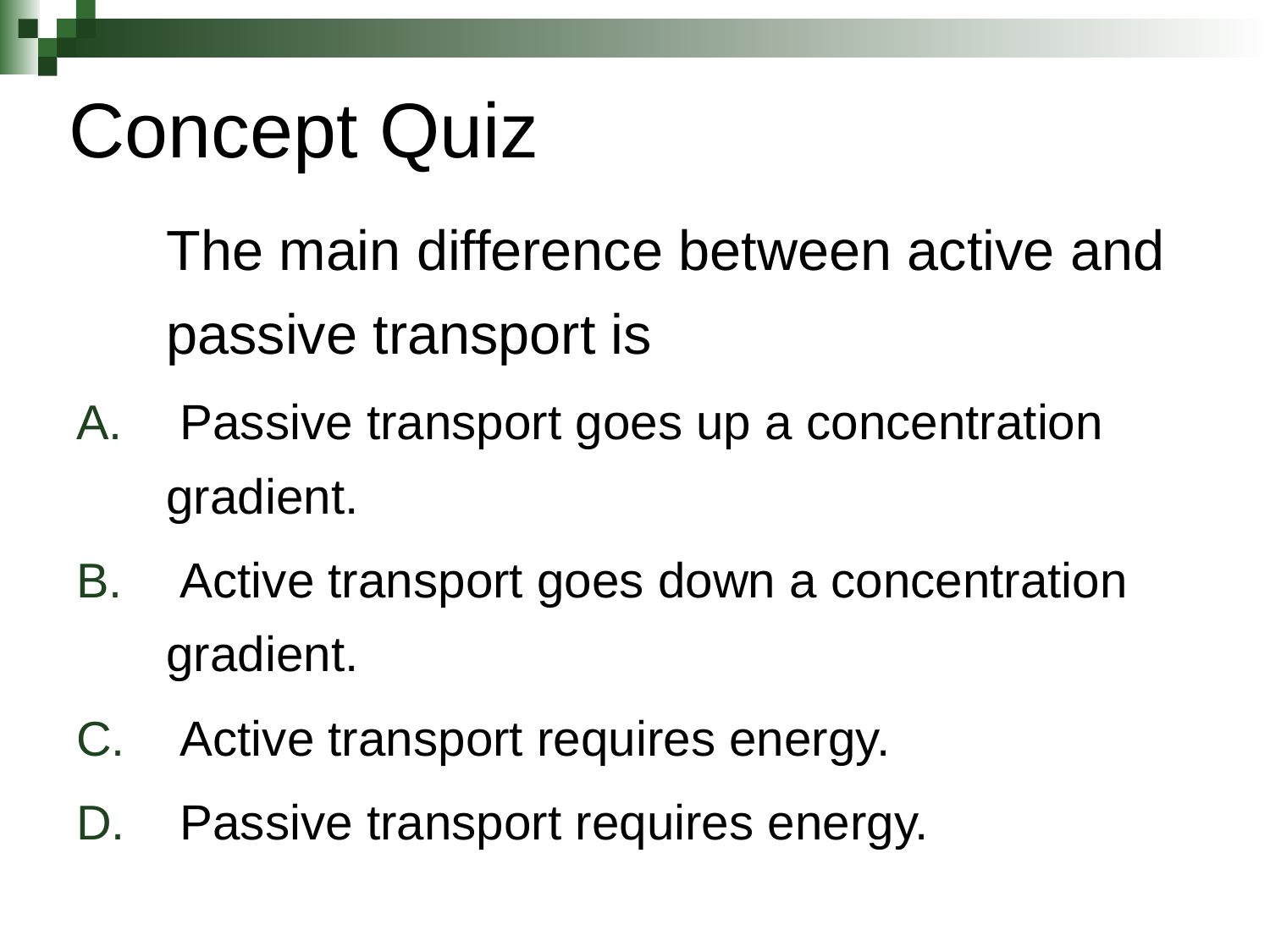

Concept Quiz
	The main difference between active and passive transport is
 Passive transport goes up a concentration gradient.
 Active transport goes down a concentration gradient.
 Active transport requires energy.
 Passive transport requires energy.